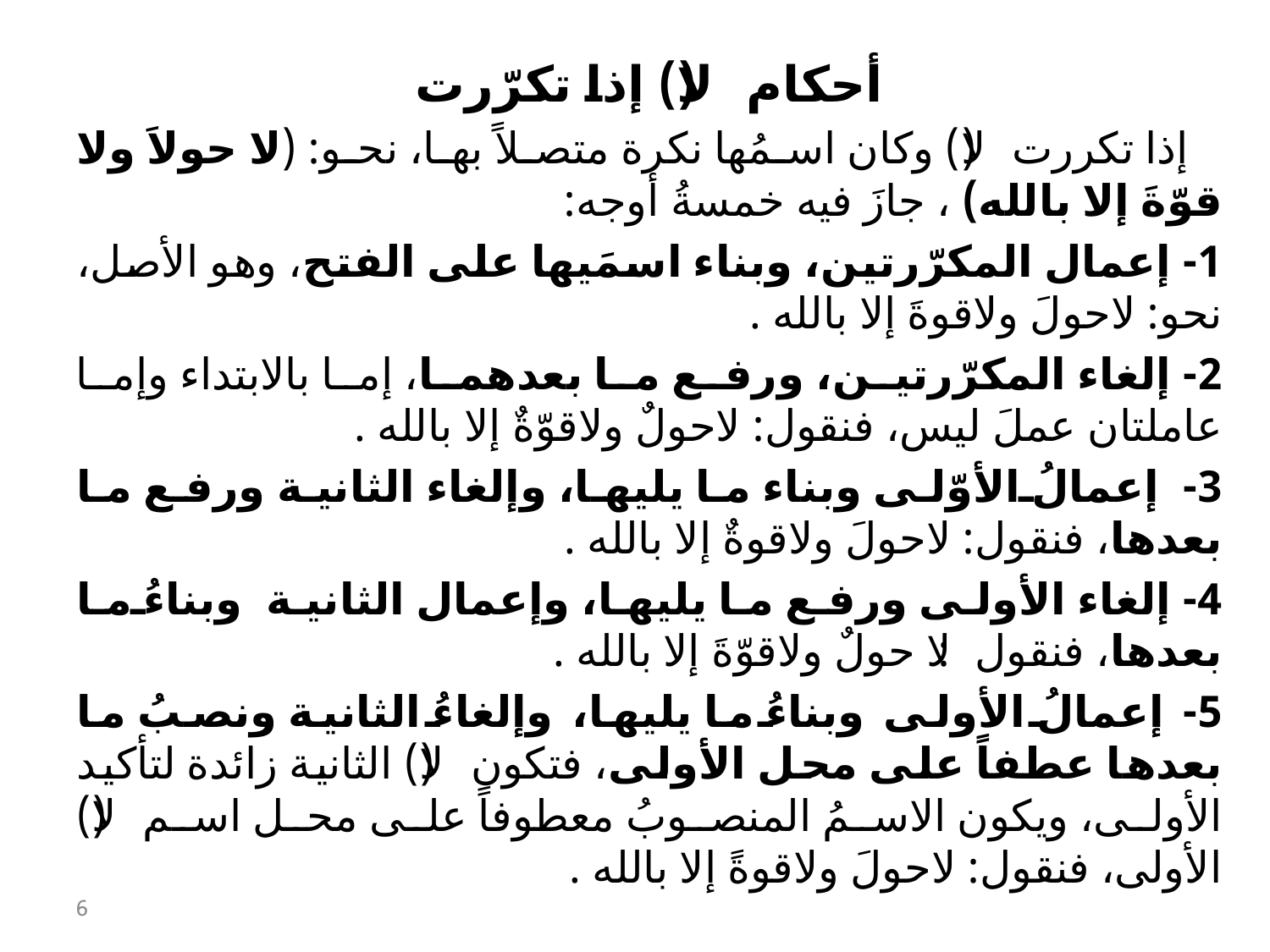

أحكام (لا) إذا تكرّرت
   إذا تكررت (لا) وكان اسمُها نكرة متصلاً بها، نحو: (لا حولاَ ولا قوّةَ إلا بالله) ، جازَ فيه خمسةُ أوجه:
1- إعمال المكرّرتين، وبناء اسمَيها على الفتح، وهو الأصل، نحو: لاحولَ ولاقوةَ إلا بالله .
2- إلغاء المكرّرتين، ورفع ما بعدهما، إما بالابتداء وإما عاملتان عملَ ليس، فنقول: لاحولٌ ولاقوّةٌ إلا بالله .
3- إعمالُ الأوّلى وبناء ما يليها، وإلغاء الثانية ورفع ما بعدها، فنقول: لاحولَ ولاقوةٌ إلا بالله .
4- إلغاء الأولى ورفع ما يليها، وإعمال الثانية وبناءُ ما بعدها، فنقول: لا حولٌ ولاقوّةَ إلا بالله .
5- إعمالُ الأولى وبناءُ ما يليها، وإلغاءُ الثانية ونصبُ ما بعدها عطفاً على محل الأولى، فتكون (لا) الثانية زائدة لتأكيد الأولى، ويكون الاسمُ المنصوبُ معطوفاً على محل اسم (لا) الأولى، فنقول: لاحولَ ولاقوةً إلا بالله .

6